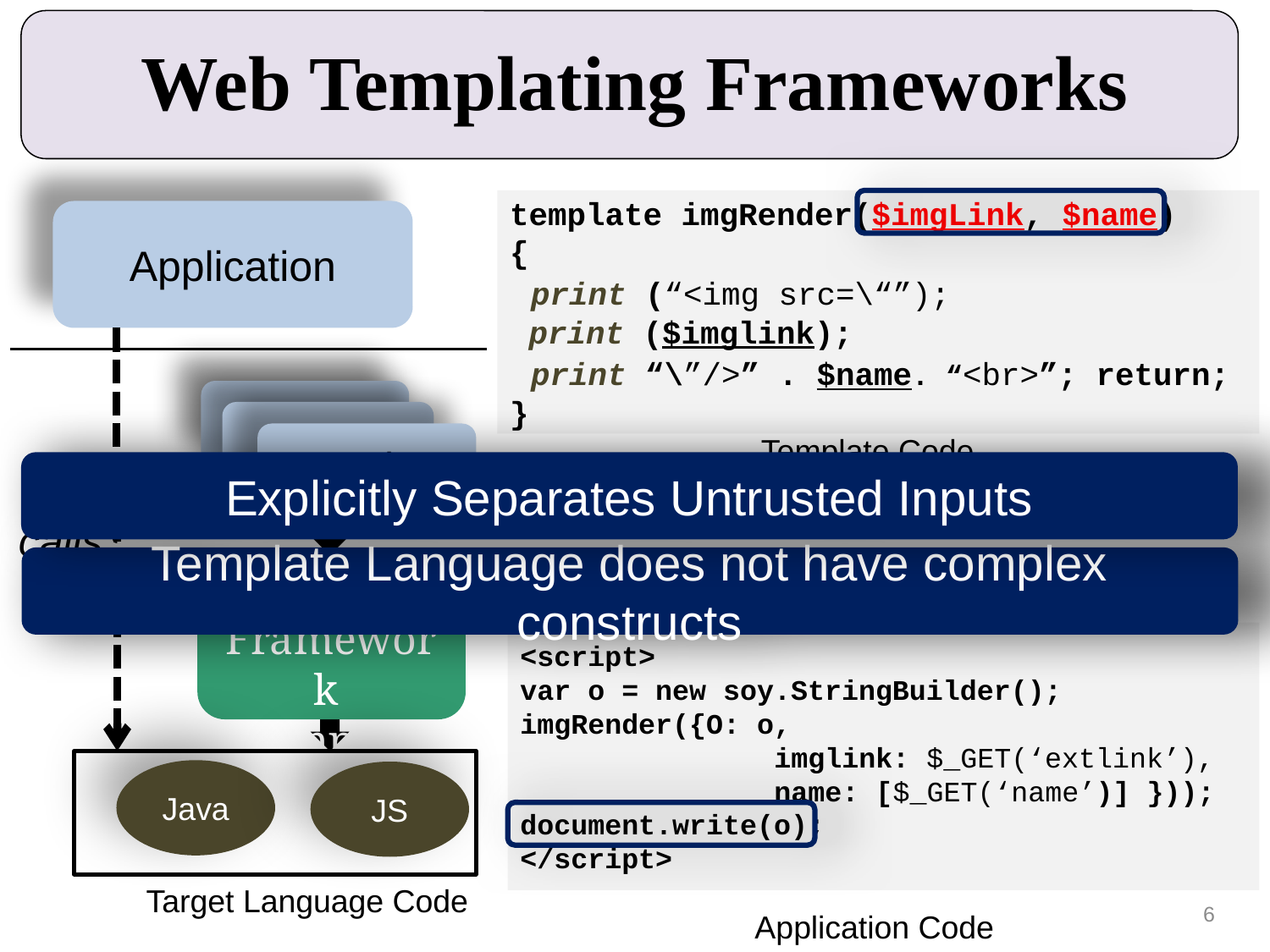

# Web Templating Frameworks

template imgRender($imgLink, $name)
{
 print (“<img src=\“”);
 print ($imglink);
 print “\”/>” . $name. “<br>”; return;
}

Application

Template
Template Code
Explicitly Separates Untrusted Inputs

calls
Template Language does not have complex constructs
Templating
Framework
Compiler
<script>
var o = new soy.StringBuilder();
imgRender({O: o,
               imglink: $_GET(‘extlink’),
               name: [$_GET(‘name’)] }));
document.write(o);
</script>

Java
JS

Target Language Code
6
Application Code